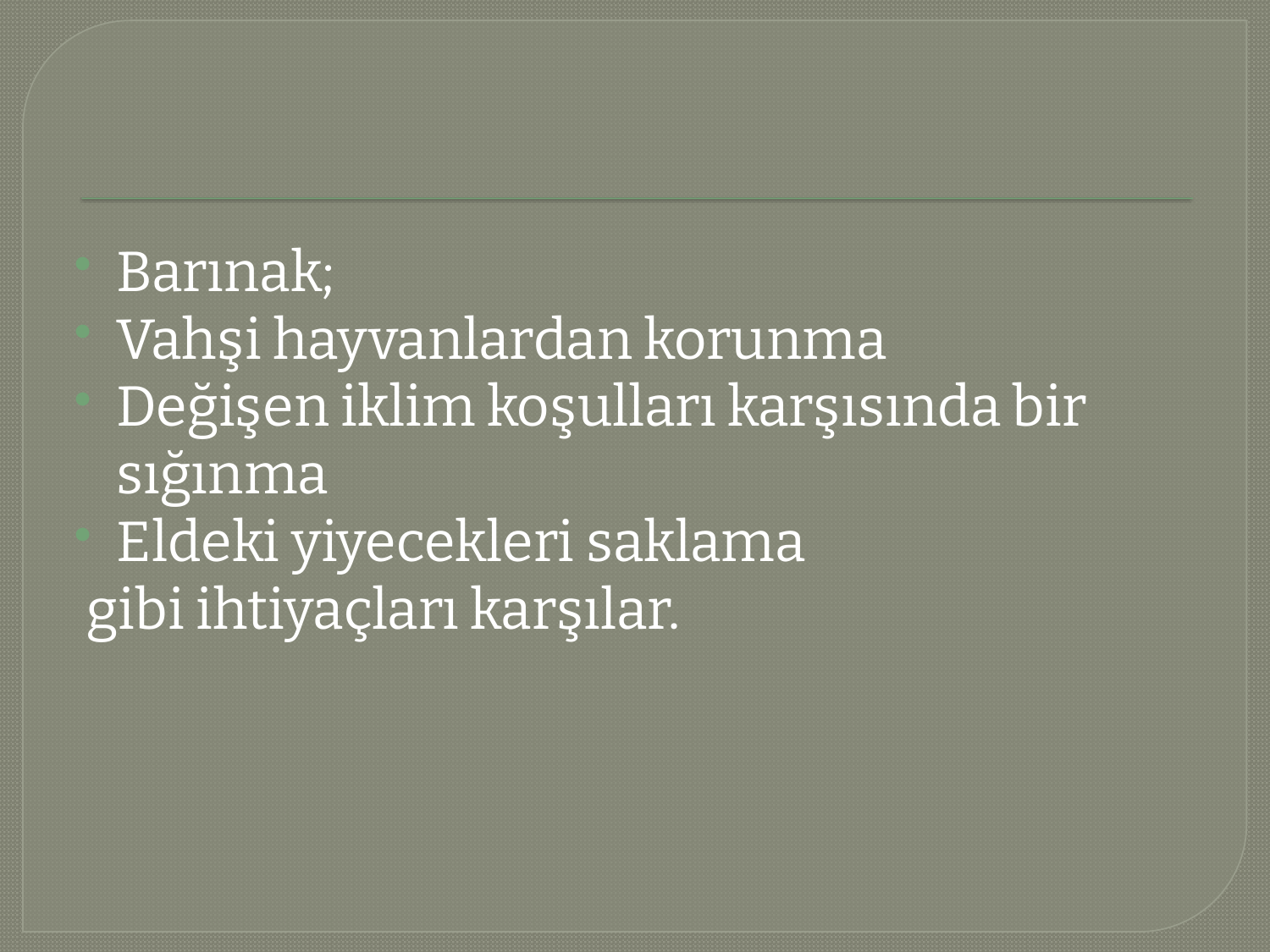

#
Barınak;
Vahşi hayvanlardan korunma
Değişen iklim koşulları karşısında bir sığınma
Eldeki yiyecekleri saklama
 gibi ihtiyaçları karşılar.